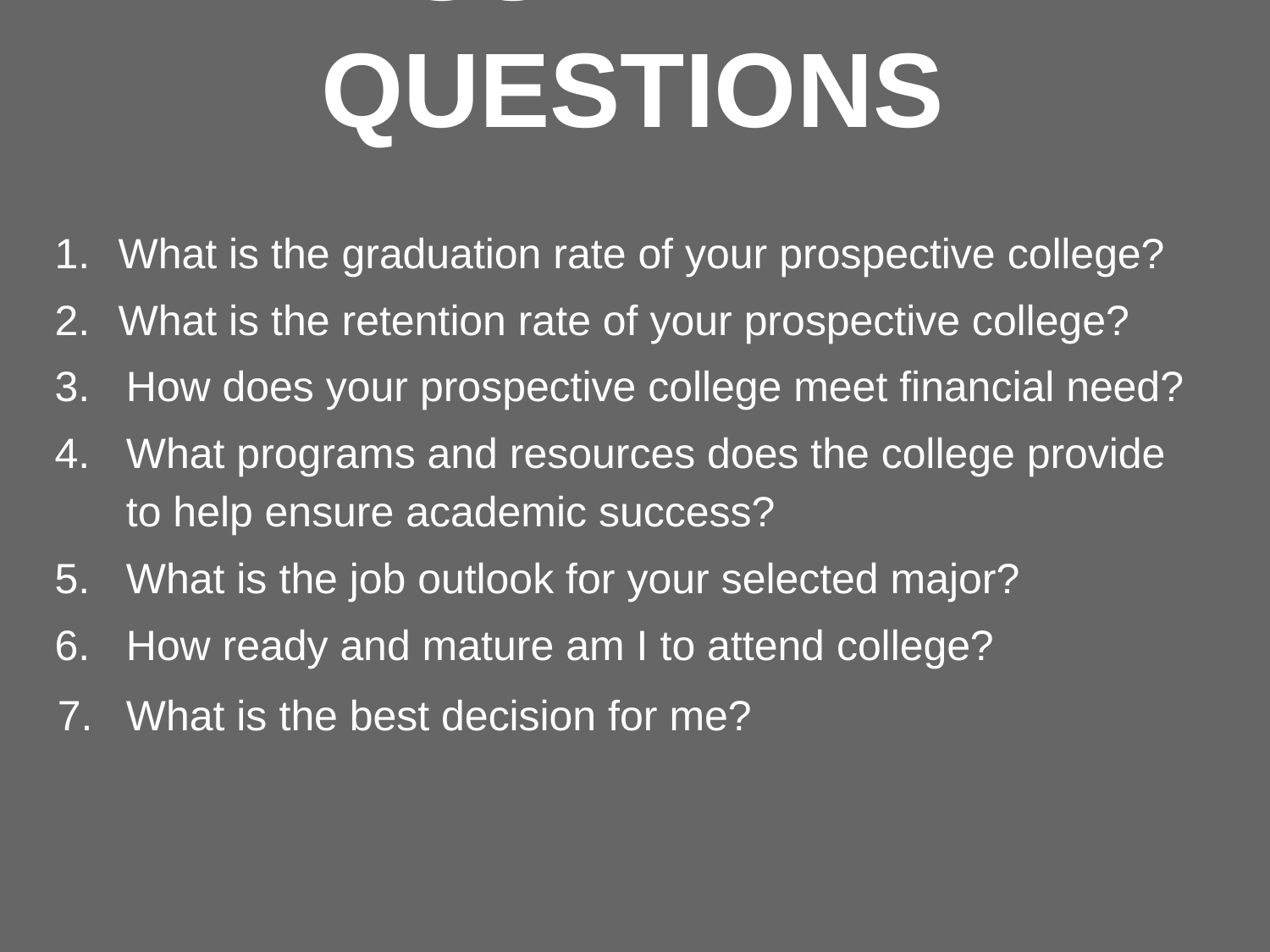

# ESSENTIAL QUESTIONS
What is the graduation rate of your prospective college?
What is the retention rate of your prospective college?
How does your prospective college meet financial need?
What programs and resources does the college provide to help ensure academic success?
What is the job outlook for your selected major?
How ready and mature am I to attend college?
What is the best decision for me?